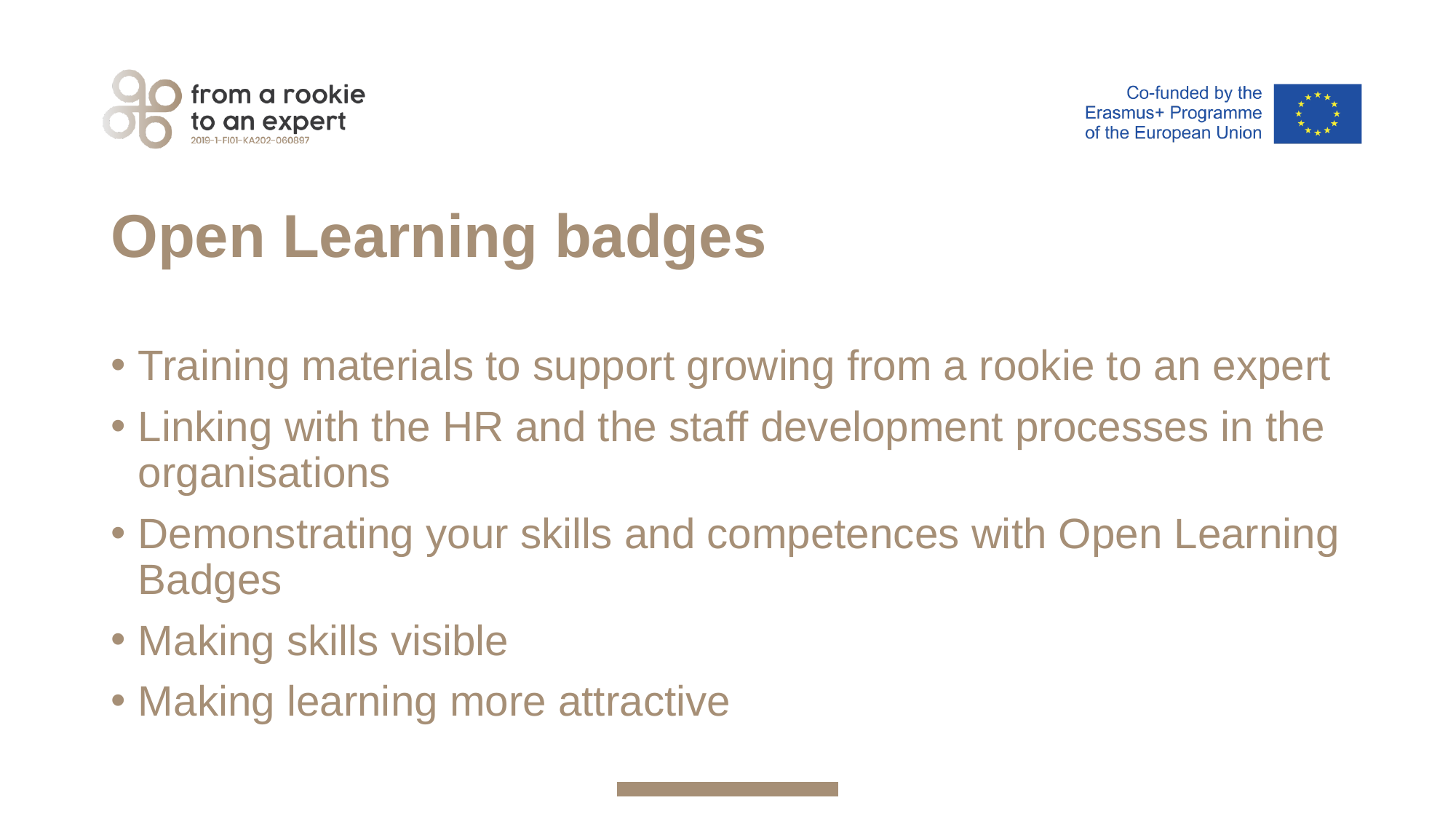

# Open Learning badges
Training materials to support growing from a rookie to an expert
Linking with the HR and the staff development processes in the organisations
Demonstrating your skills and competences with Open Learning Badges
Making skills visible
Making learning more attractive